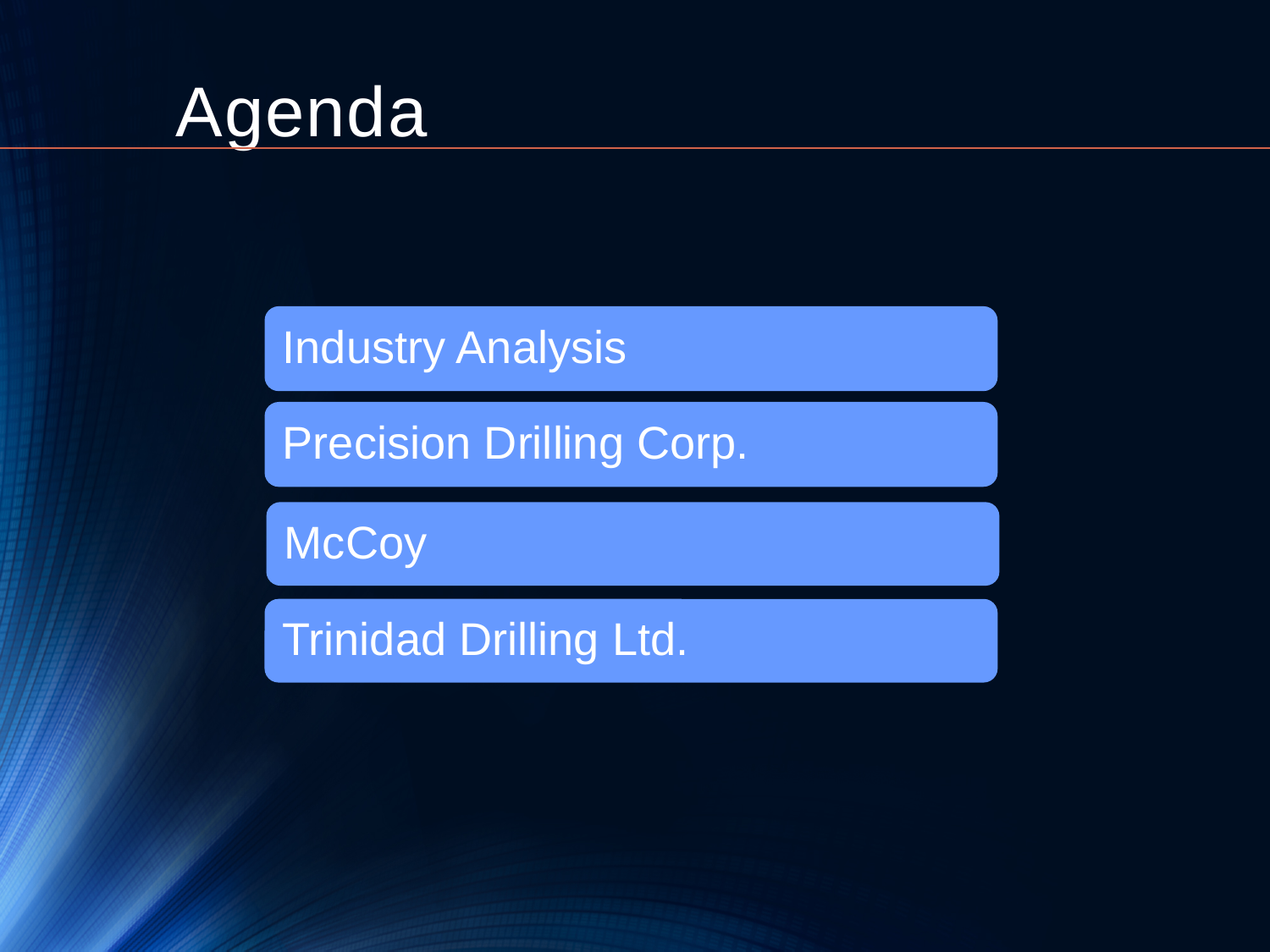

# Agenda

Industry Analysis

Precision Drilling Corp.

McCoy

Trinidad Drilling Ltd.